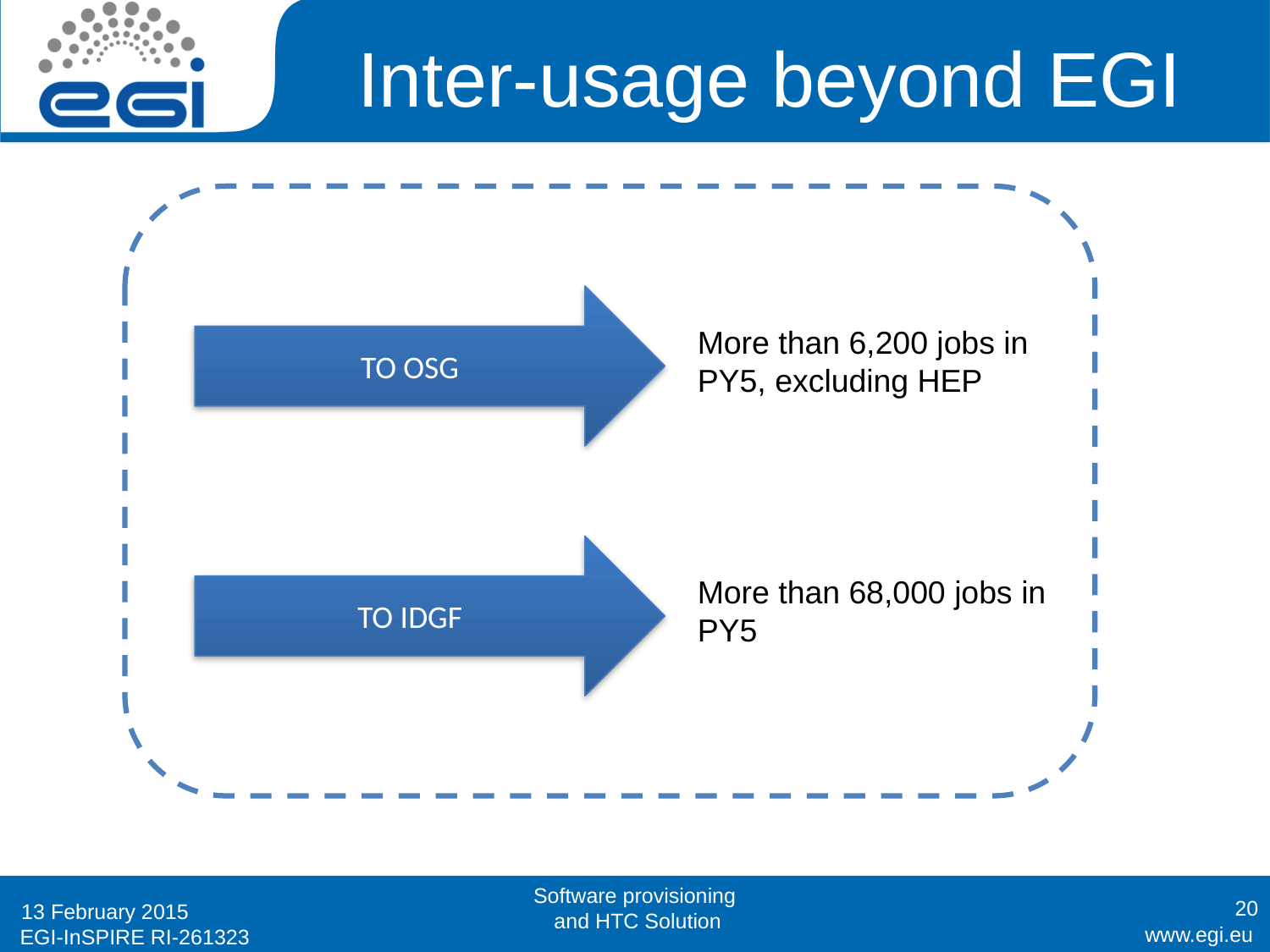

# Inter-usage beyond EGI

TO OSG
More than 6,200 jobs in PY5, excluding HEP
TO IDGF
More than 68,000 jobs in PY5
Software provisioning
 and HTC Solution
20
13 February 2015